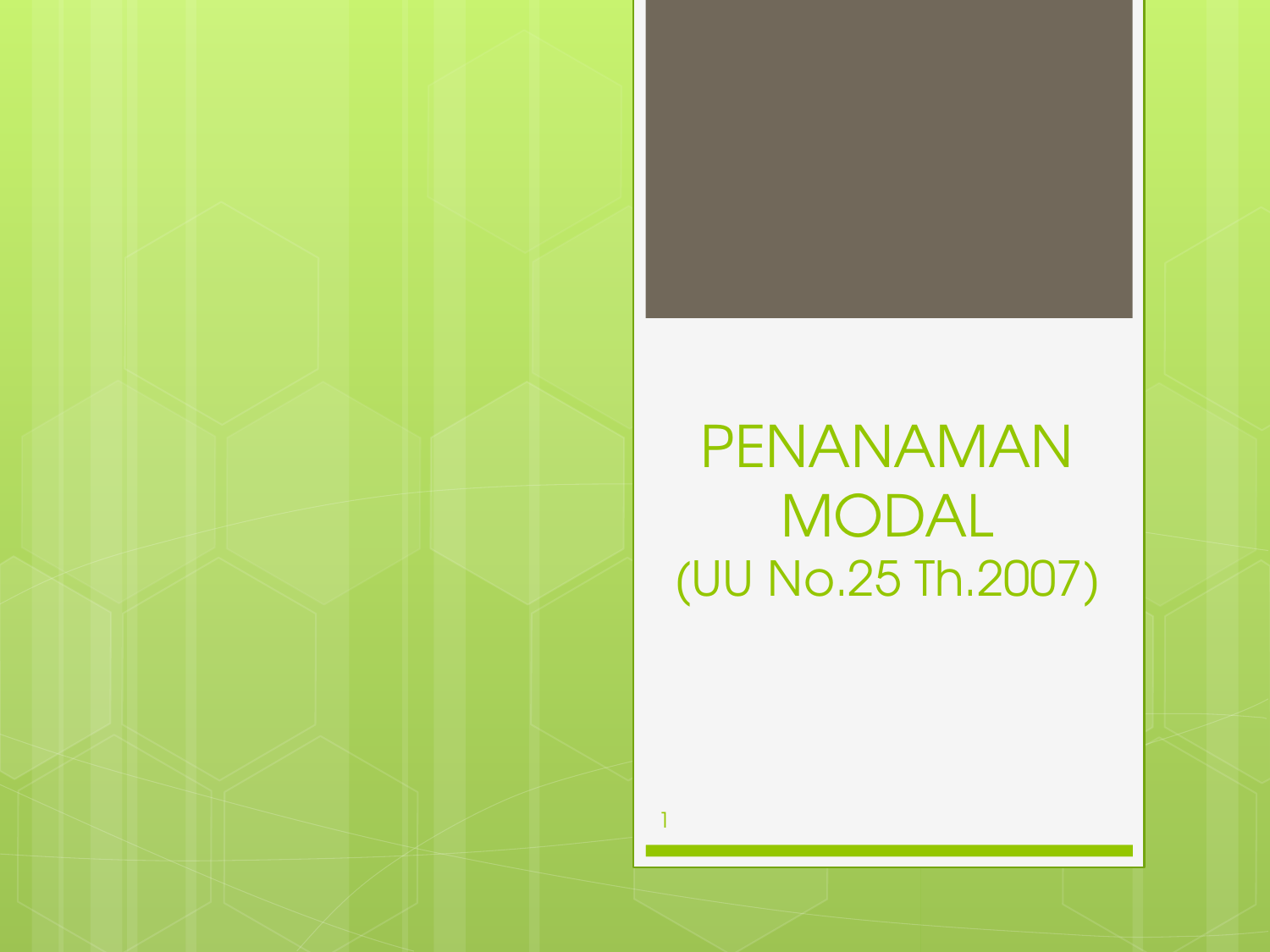

# PENANAMAN MODAL (UU No.25 Th.2007)

1